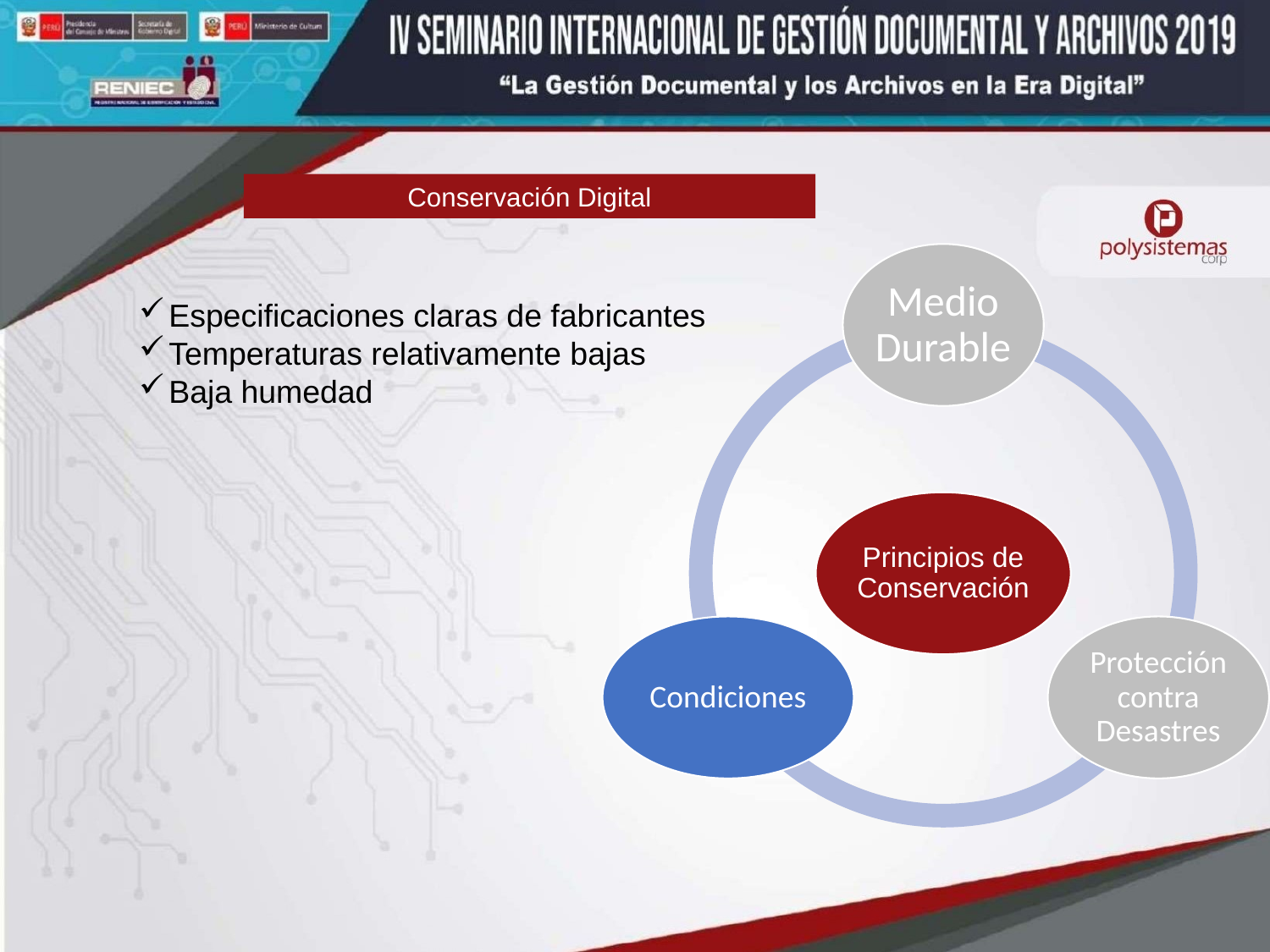

Conservación Digital
Principios de Conservación
Medio Durable
Protección contra Desastres
Condiciones
Especificaciones claras de fabricantes
Temperaturas relativamente bajas
Baja humedad